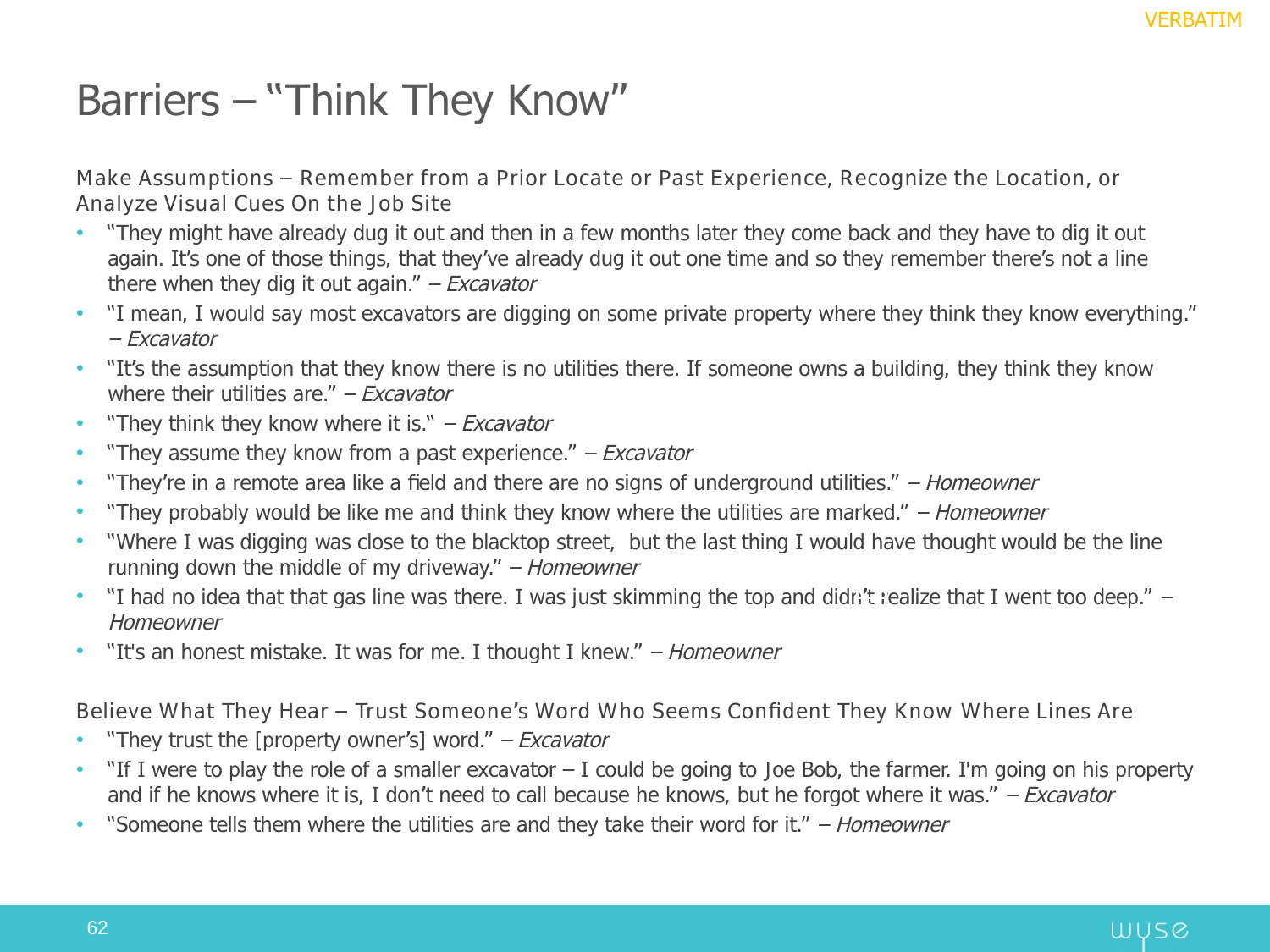

VERBATIM
# Barriers – “Think They Know”
Make Assumptions – Remember from a Prior Locate or Past Experience, Recognize the Location, or Analyze Visual Cues On the Job Site
“They might have already dug it out and then in a few months later they come back and they have to dig it out again. It’s one of those things, that they’ve already dug it out one time and so they remember there’s not a line there when they dig it out again.” – Excavator
“I mean, I would say most excavators are digging on some private property where they think they know everything.” – Excavator
“It’s the assumption that they know there is no utilities there. If someone owns a building, they think they know where their utilities are.” – Excavator
“They think they know where it is.“ – Excavator
“They assume they know from a past experience.” – Excavator
“They’re in a remote area like a field and there are no signs of underground utilities.” – Homeowner
“They probably would be like me and think they know where the utilities are marked.” – Homeowner
“Where I was digging was close to the blacktop street,  but the last thing I would have thought would be the line running down the middle of my driveway.” – Homeowner
“I had no idea that that gas line was there. I was just skimming the top and didn’t realize that I went too deep.” – Homeowner
“It's an honest mistake. It was for me. I thought I knew.” – Homeowner

Believe What They Hear – Trust Someone’s Word Who Seems Confident They Know Where Lines Are
“They trust the [property owner’s] word.” – Excavator
“If I were to play the role of a smaller excavator – I could be going to Joe Bob, the farmer. I'm going on his property and if he knows where it is, I don’t need to call because he knows, but he forgot where it was.” – Excavator
“Someone tells them where the utilities are and they take their word for it.” – Homeowner

62